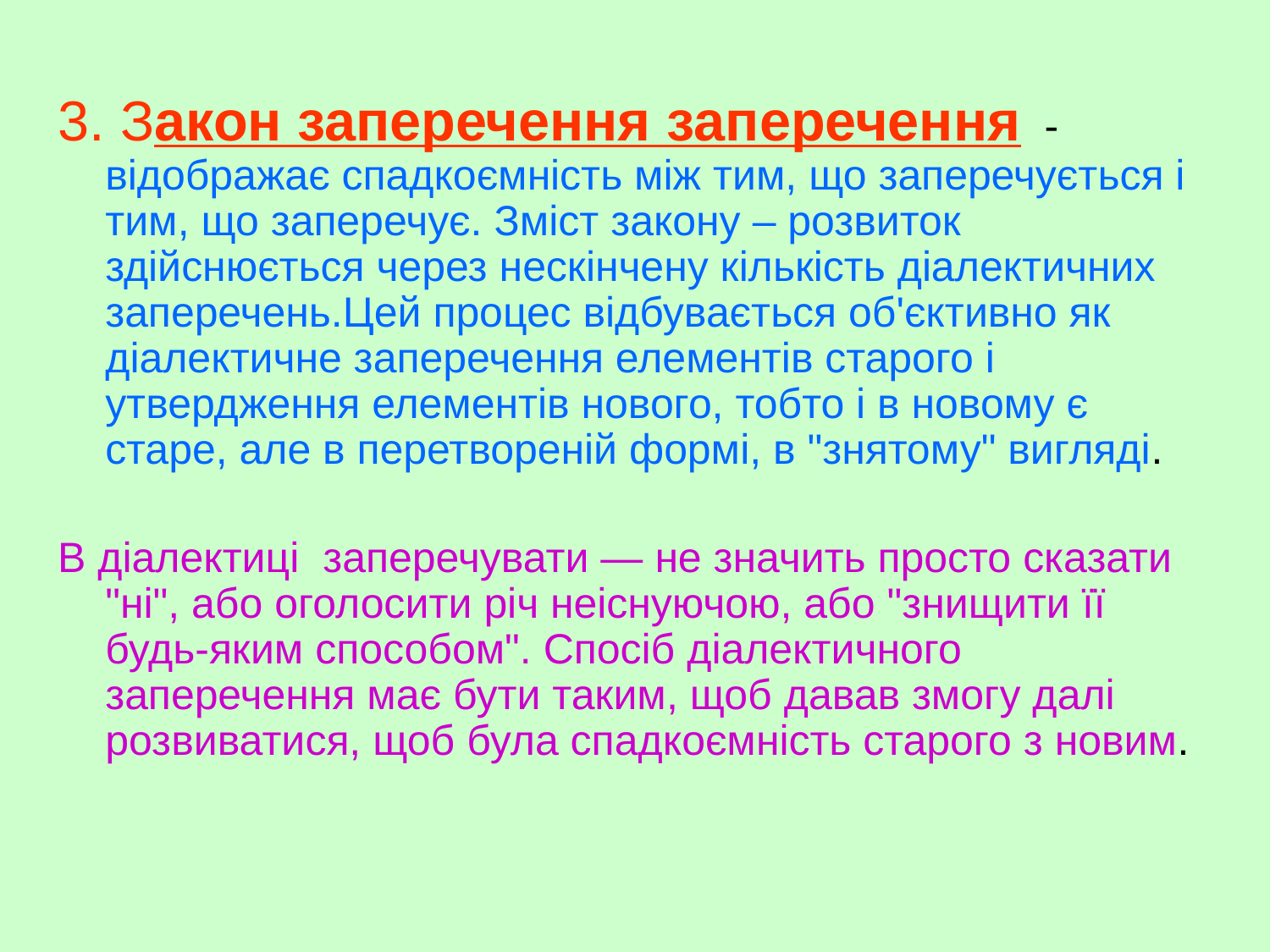

#
3. Закон заперечення заперечення  -відображає спадкоємність між тим, що заперечується і тим, що заперечує. Зміст закону – розвиток здійснюється через нескінчену кількість діалектичних заперечень.Цей процес відбувається об'єктивно як діалектичне заперечення елементів старого і утвердження елементів нового, тобто і в новому є старе, але в перетвореній формі, в "знятому" вигляді.

В діалектиці  заперечувати — не значить просто сказати "ні", або оголосити річ неіснуючою, або "знищити її будь-яким способом". Спосіб діалектичного заперечення має бути таким, щоб давав змогу далі розвиватися, щоб була спадкоємність старого з новим.